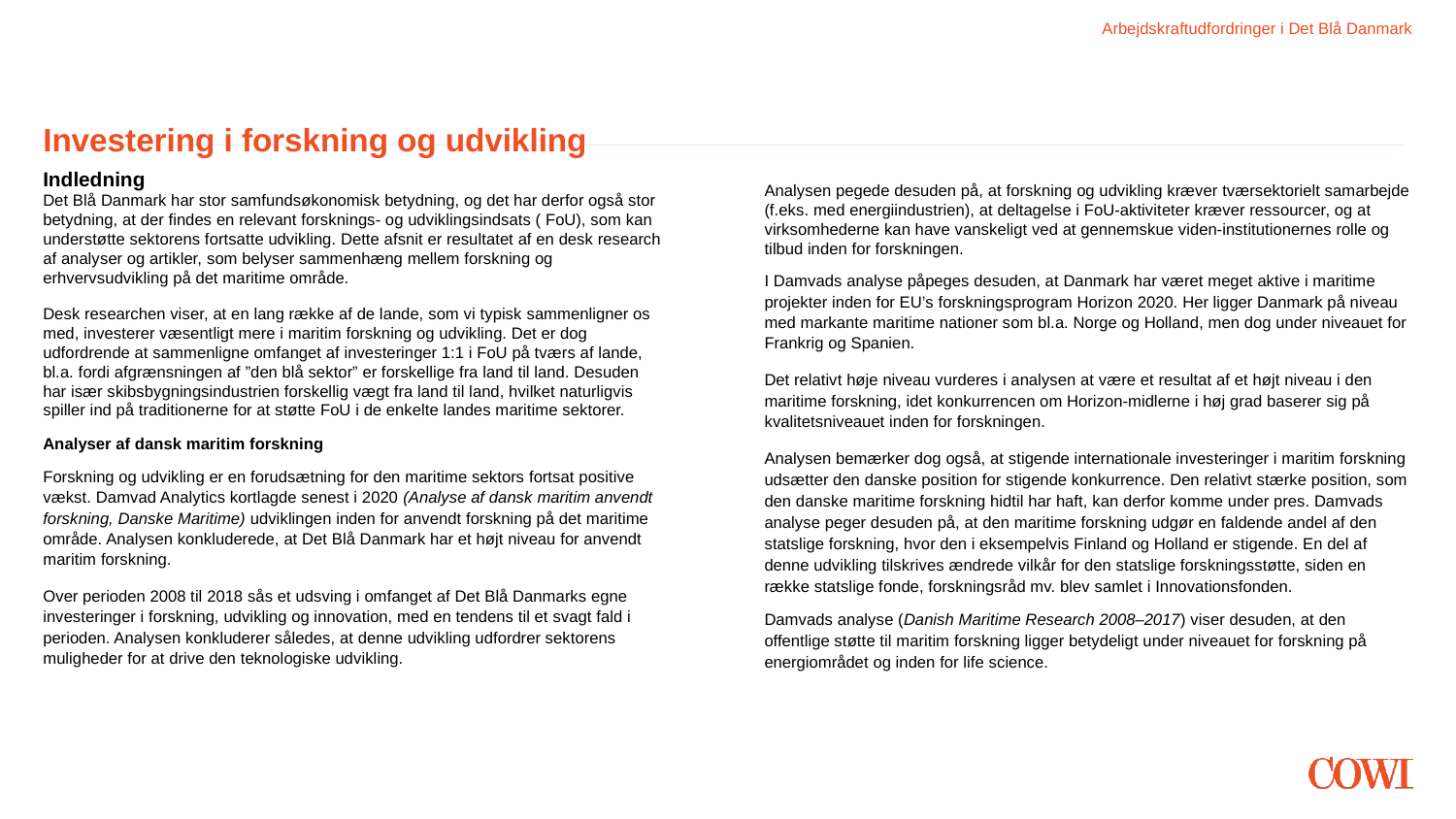

Arbejdskraftudfordringer i Det Blå Danmark
# Investering i forskning og udvikling
Indledning
Det Blå Danmark har stor samfundsøkonomisk betydning, og det har derfor også stor betydning, at der findes en relevant forsknings- og udviklingsindsats ( FoU), som kan understøtte sektorens fortsatte udvikling. Dette afsnit er resultatet af en desk research af analyser og artikler, som belyser sammenhæng mellem forskning og erhvervsudvikling på det maritime område.
Desk researchen viser, at en lang række af de lande, som vi typisk sammenligner os med, investerer væsentligt mere i maritim forskning og udvikling. Det er dog udfordrende at sammenligne omfanget af investeringer 1:1 i FoU på tværs af lande, bl.a. fordi afgrænsningen af ”den blå sektor” er forskellige fra land til land. Desuden har især skibsbygningsindustrien forskellig vægt fra land til land, hvilket naturligvis spiller ind på traditionerne for at støtte FoU i de enkelte landes maritime sektorer.
Analyser af dansk maritim forskning
Forskning og udvikling er en forudsætning for den maritime sektors fortsat positive vækst. Damvad Analytics kortlagde senest i 2020 (Analyse af dansk maritim anvendt forskning, Danske Maritime) udviklingen inden for anvendt forskning på det maritime område. Analysen konkluderede, at Det Blå Danmark har et højt niveau for anvendt maritim forskning.
Over perioden 2008 til 2018 sås et udsving i omfanget af Det Blå Danmarks egne investeringer i forskning, udvikling og innovation, med en tendens til et svagt fald i perioden. Analysen konkluderer således, at denne udvikling udfordrer sektorens muligheder for at drive den teknologiske udvikling.
Analysen pegede desuden på, at forskning og udvikling kræver tværsektorielt samarbejde (f.eks. med energiindustrien), at deltagelse i FoU-aktiviteter kræver ressourcer, og at virksomhederne kan have vanskeligt ved at gennemskue viden-institutionernes rolle og tilbud inden for forskningen.
I Damvads analyse påpeges desuden, at Danmark har været meget aktive i maritime projekter inden for EU’s forskningsprogram Horizon 2020. Her ligger Danmark på niveau med markante maritime nationer som bl.a. Norge og Holland, men dog under niveauet for Frankrig og Spanien.
Det relativt høje niveau vurderes i analysen at være et resultat af et højt niveau i den maritime forskning, idet konkurrencen om Horizon-midlerne i høj grad baserer sig på kvalitetsniveauet inden for forskningen.
Analysen bemærker dog også, at stigende internationale investeringer i maritim forskning udsætter den danske position for stigende konkurrence. Den relativt stærke position, som den danske maritime forskning hidtil har haft, kan derfor komme under pres. Damvads analyse peger desuden på, at den maritime forskning udgør en faldende andel af den statslige forskning, hvor den i eksempelvis Finland og Holland er stigende. En del af denne udvikling tilskrives ændrede vilkår for den statslige forskningsstøtte, siden en række statslige fonde, forskningsråd mv. blev samlet i Innovationsfonden.
Damvads analyse (Danish Maritime Research 2008–2017) viser desuden, at den offentlige støtte til maritim forskning ligger betydeligt under niveauet for forskning på energiområdet og inden for life science.